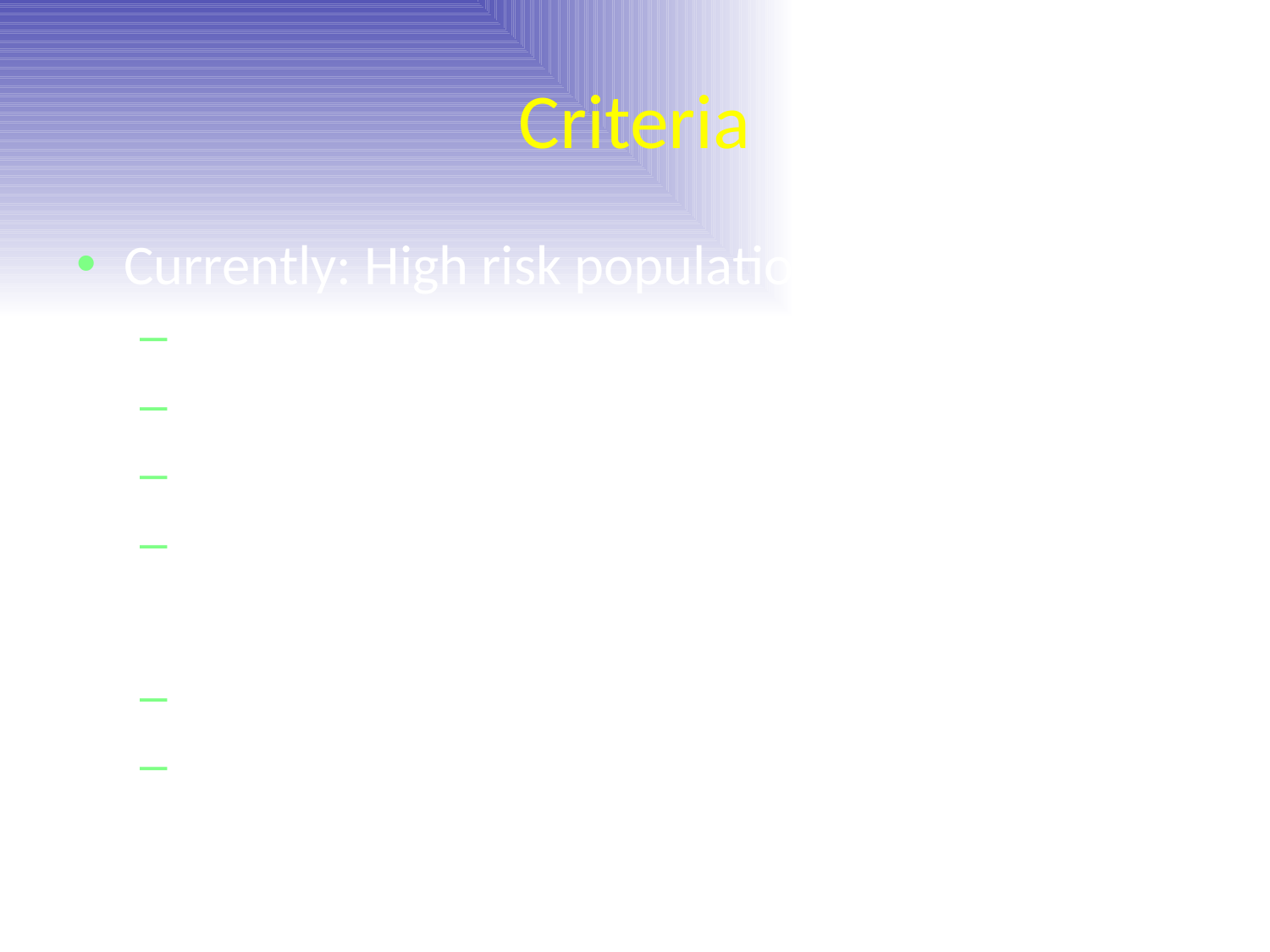

# Criteria
Currently: High risk population
35 and above
Ultrasound findings
Increased risk via other screening
Family history

Prevalence = 1/8 vs. 1/600 (low risk population)
PPV 90% vs. 11%